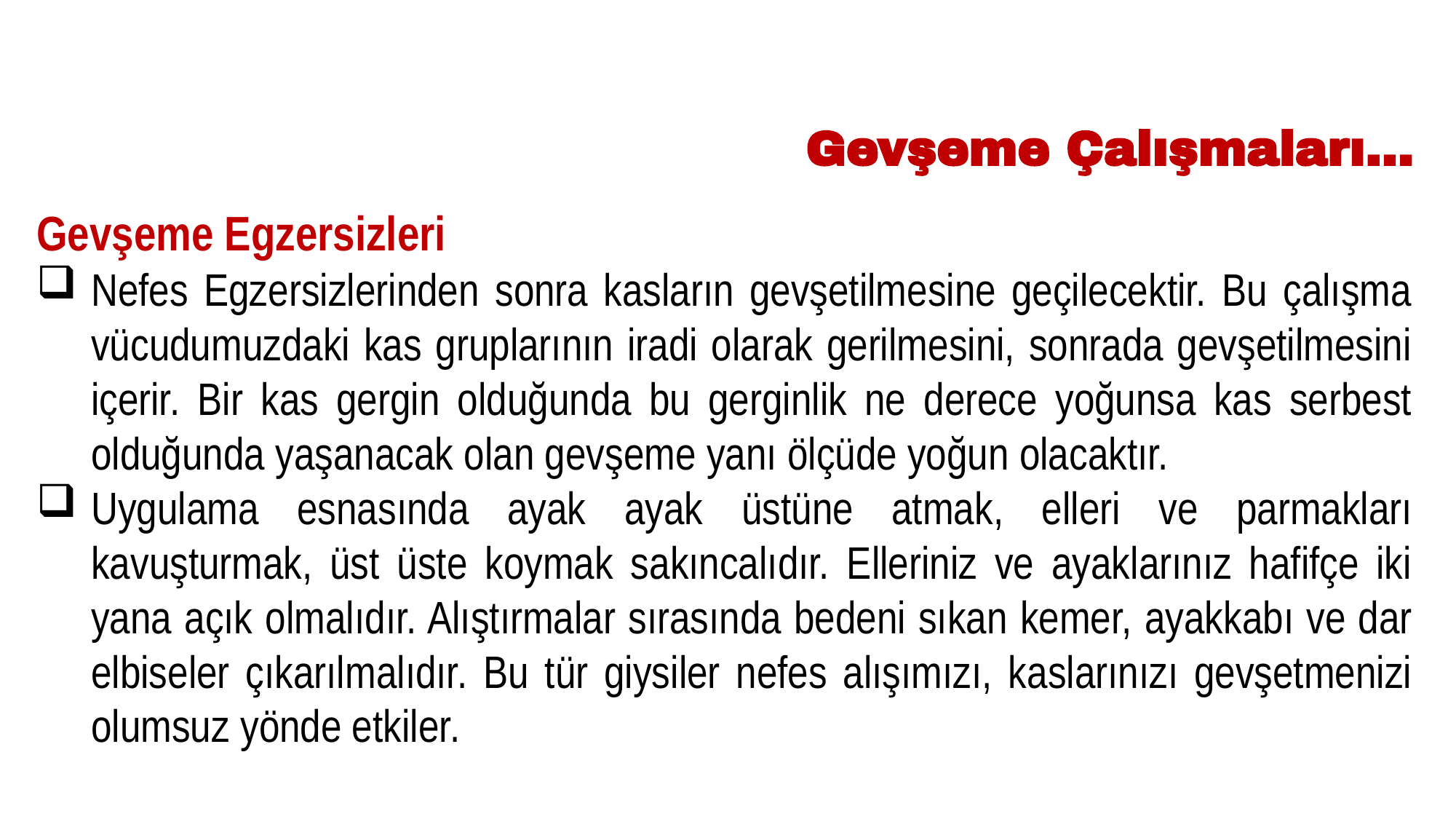

# Gevşeme Çalışmaları…
Gevşeme Egzersizleri
Nefes Egzersizlerinden sonra kasların gevşetilmesine geçilecektir. Bu çalışma vücudumuzdaki kas gruplarının iradi olarak gerilmesini, sonrada gevşetilmesini içerir. Bir kas gergin olduğunda bu gerginlik ne derece yoğunsa kas serbest olduğunda yaşanacak olan gevşeme yanı ölçüde yoğun olacaktır.
Uygulama esnasında ayak ayak üstüne atmak, elleri ve parmakları kavuşturmak, üst üste koymak sakıncalıdır. Elleriniz ve ayaklarınız hafifçe iki yana açık olmalıdır. Alıştırmalar sırasında bedeni sıkan kemer, ayakkabı ve dar elbiseler çıkarılmalıdır. Bu tür giysiler nefes alışımızı, kaslarınızı gevşetmenizi olumsuz yönde etkiler.